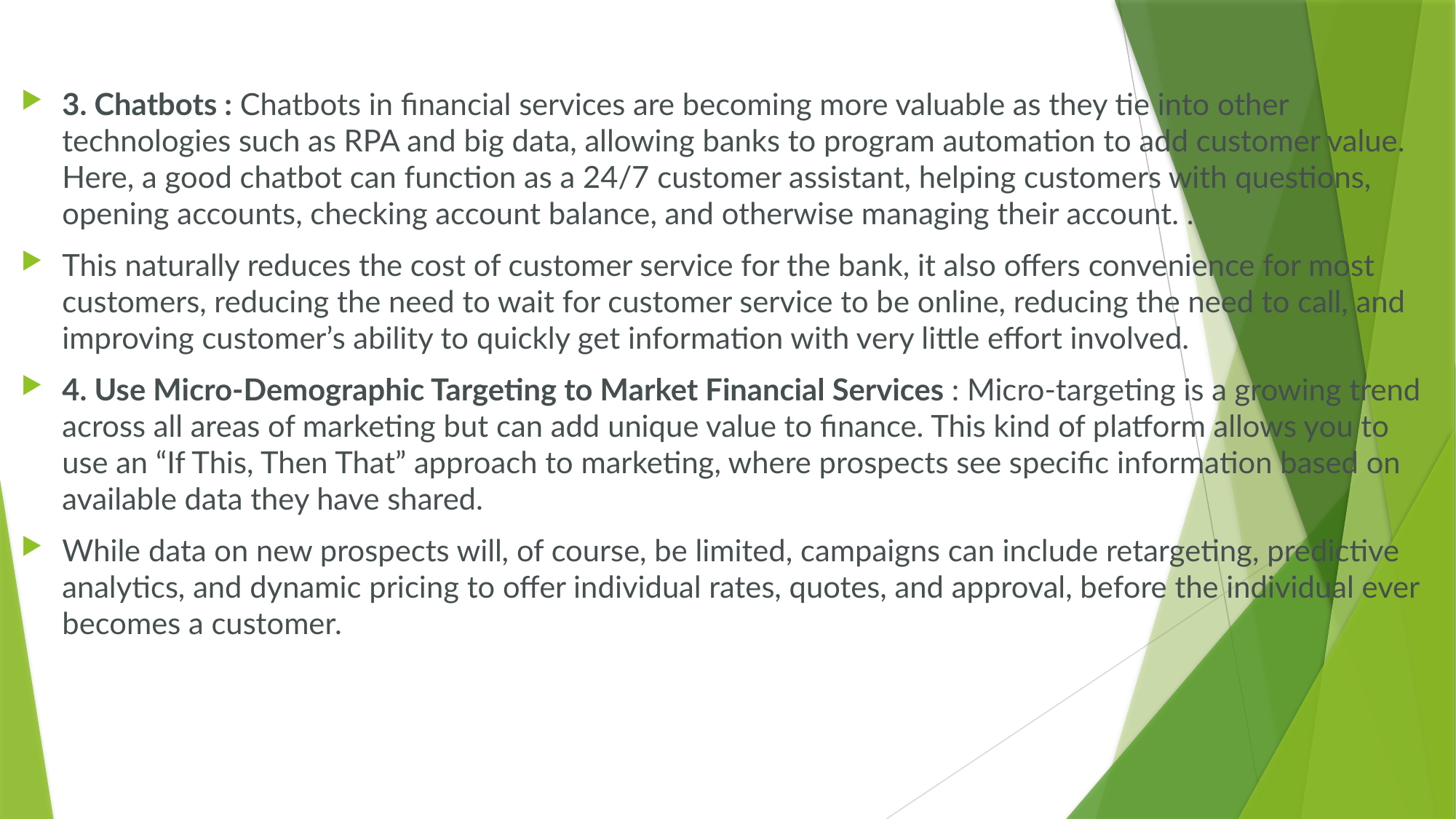

#
3. Chatbots : Chatbots in financial services are becoming more valuable as they tie into other technologies such as RPA and big data, allowing banks to program automation to add customer value. Here, a good chatbot can function as a 24/7 customer assistant, helping customers with questions, opening accounts, checking account balance, and otherwise managing their account. .
This naturally reduces the cost of customer service for the bank, it also offers convenience for most customers, reducing the need to wait for customer service to be online, reducing the need to call, and improving customer’s ability to quickly get information with very little effort involved.
4. Use Micro-Demographic Targeting to Market Financial Services : Micro-targeting is a growing trend across all areas of marketing but can add unique value to finance. This kind of platform allows you to use an “If This, Then That” approach to marketing, where prospects see specific information based on available data they have shared.
While data on new prospects will, of course, be limited, campaigns can include retargeting, predictive analytics, and dynamic pricing to offer individual rates, quotes, and approval, before the individual ever becomes a customer.